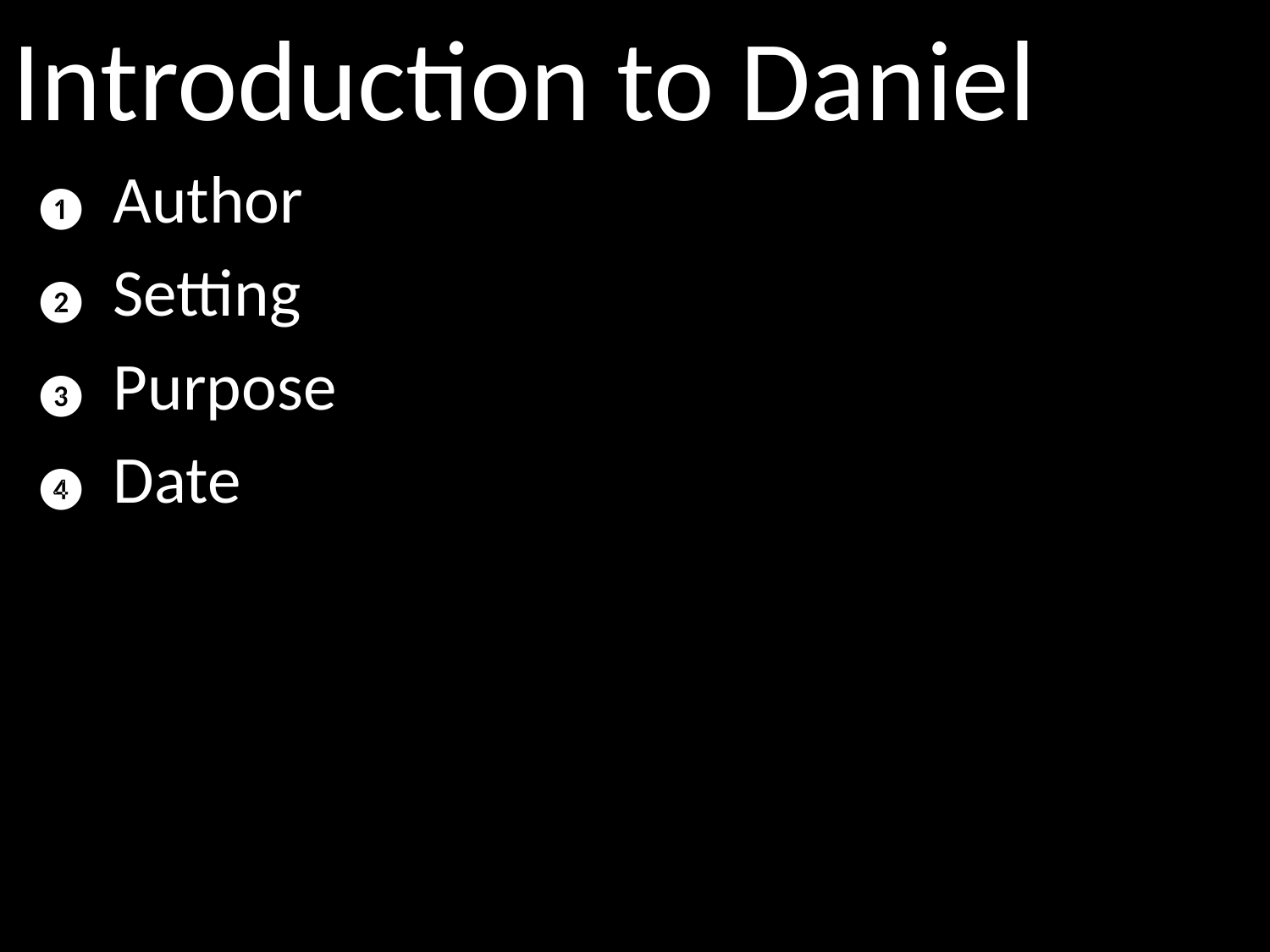

Introduction to Daniel
❶	Author
❷	Setting
❸	Purpose
❹	Date